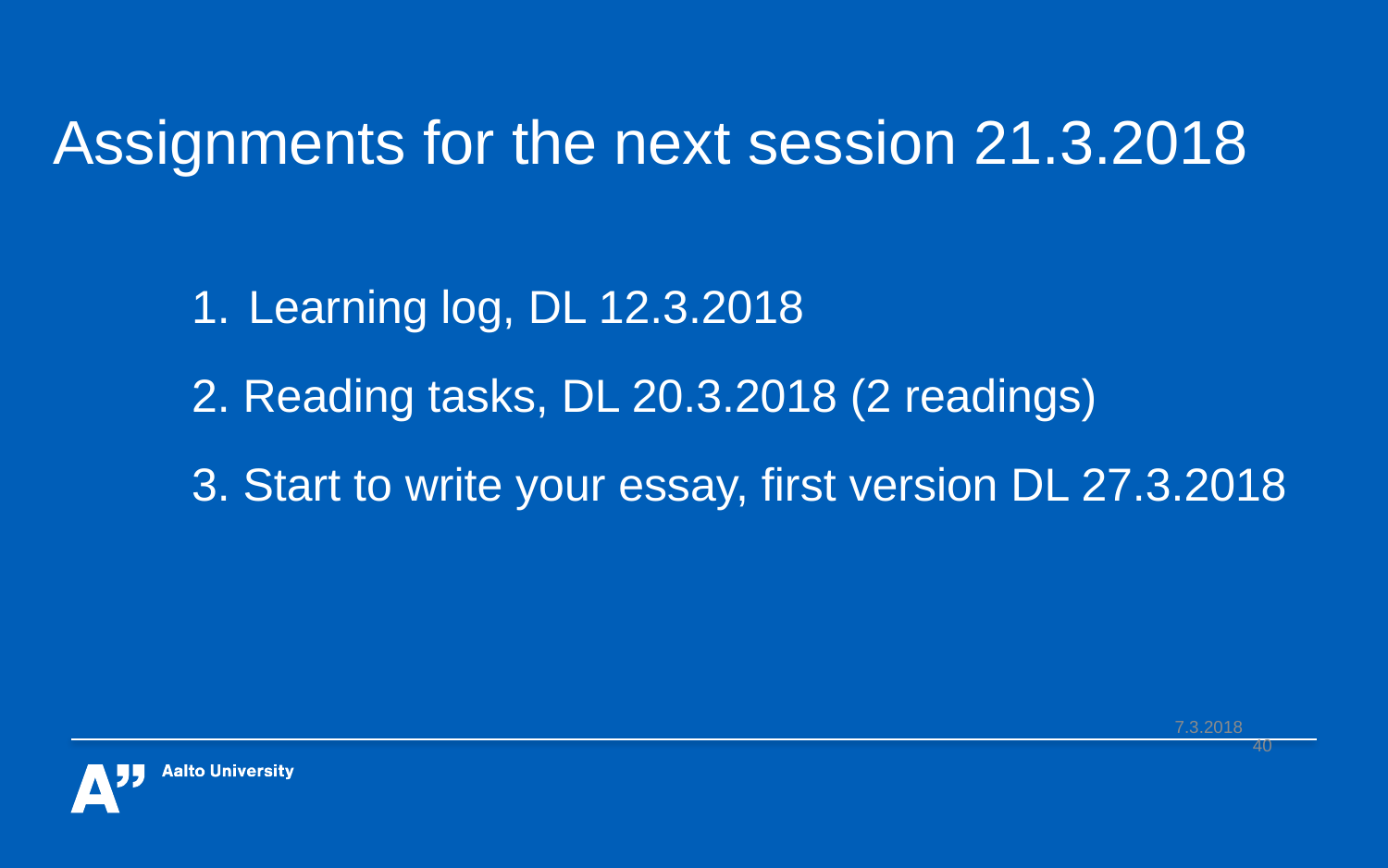

# Assignments for the next session 21.3.2018 1.  Learning log, DL 12.3.2018 2. Reading tasks, DL 20.3.2018 (2 readings) 3. Start to write your essay, first version DL 27.3.2018
7.3.2018
40